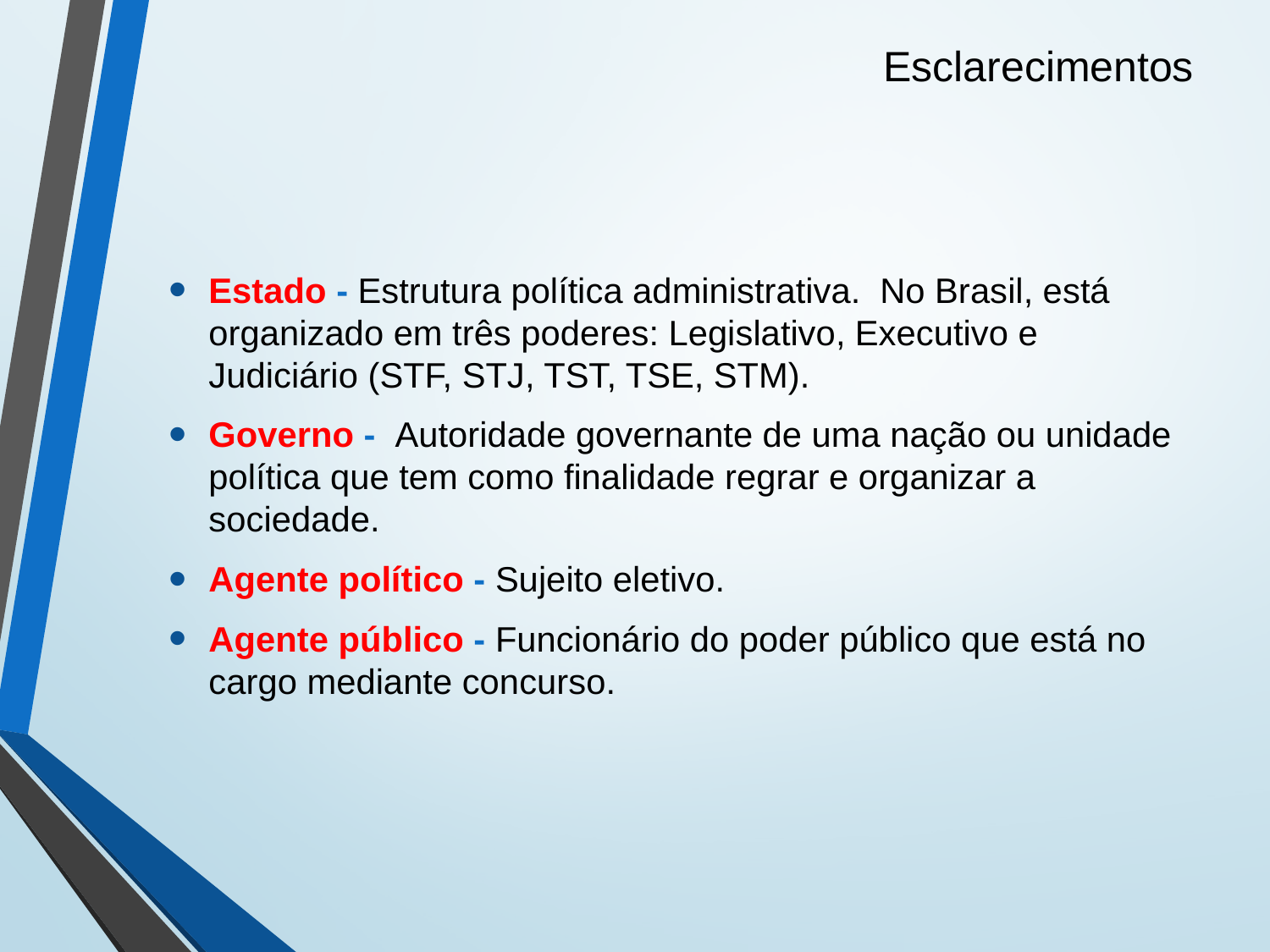

# Esclarecimentos
Estado - Estrutura política administrativa.  No Brasil, está organizado em três poderes: Legislativo, Executivo e Judiciário (STF, STJ, TST, TSE, STM).
Governo -  Autoridade governante de uma nação ou unidade política que tem como finalidade regrar e organizar a sociedade.
Agente político - Sujeito eletivo.
Agente público - Funcionário do poder público que está no cargo mediante concurso.